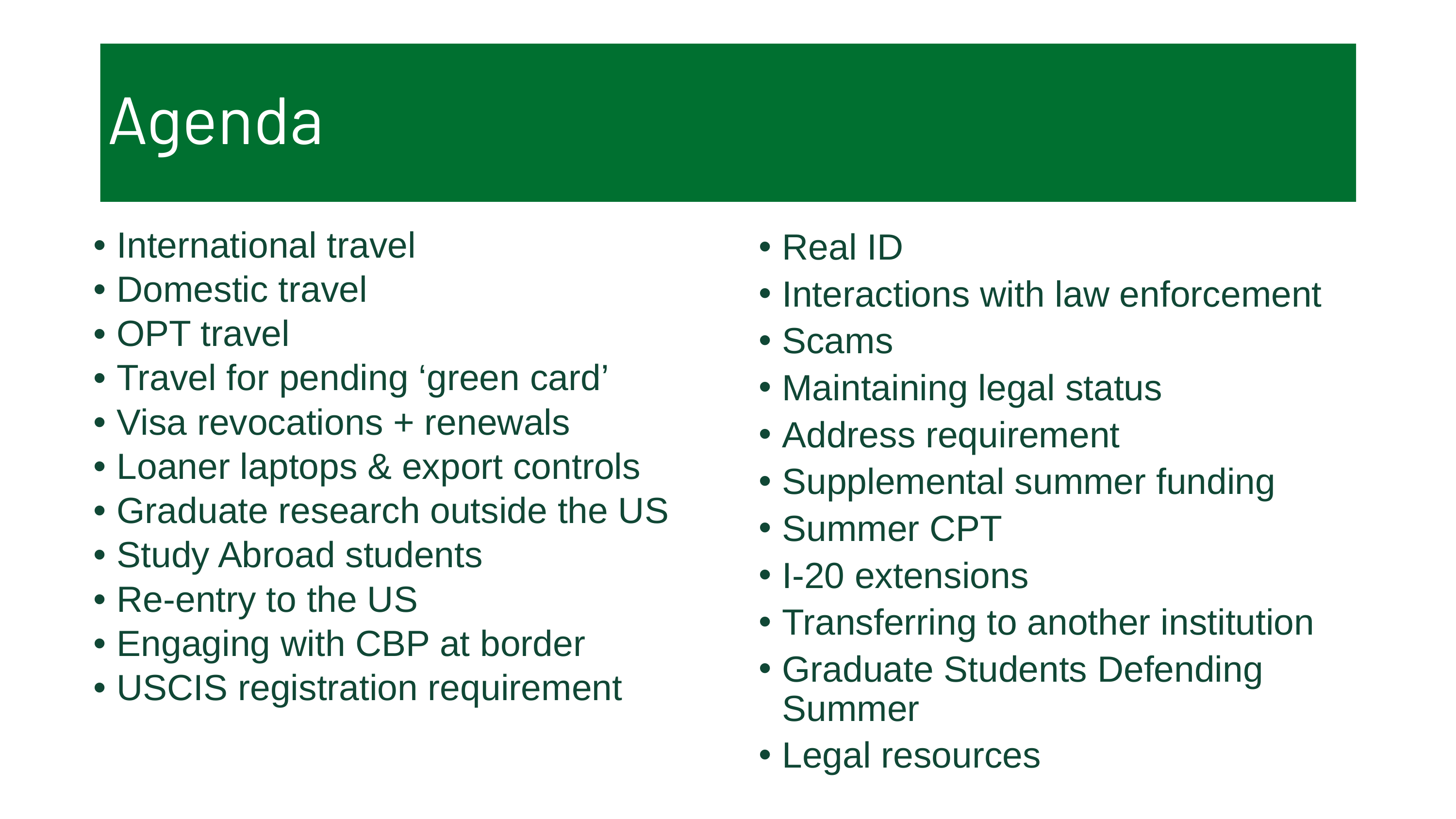

# Agenda
International travel
Domestic travel
OPT travel
Travel for pending ‘green card’
Visa revocations + renewals
Loaner laptops & export controls
Graduate research outside the US
Study Abroad students
Re-entry to the US
Engaging with CBP at border
USCIS registration requirement

Real ID
Interactions with law enforcement
Scams
Maintaining legal status
Address requirement
Supplemental summer funding
Summer CPT
I-20 extensions
Transferring to another institution
Graduate Students Defending Summer
Legal resources